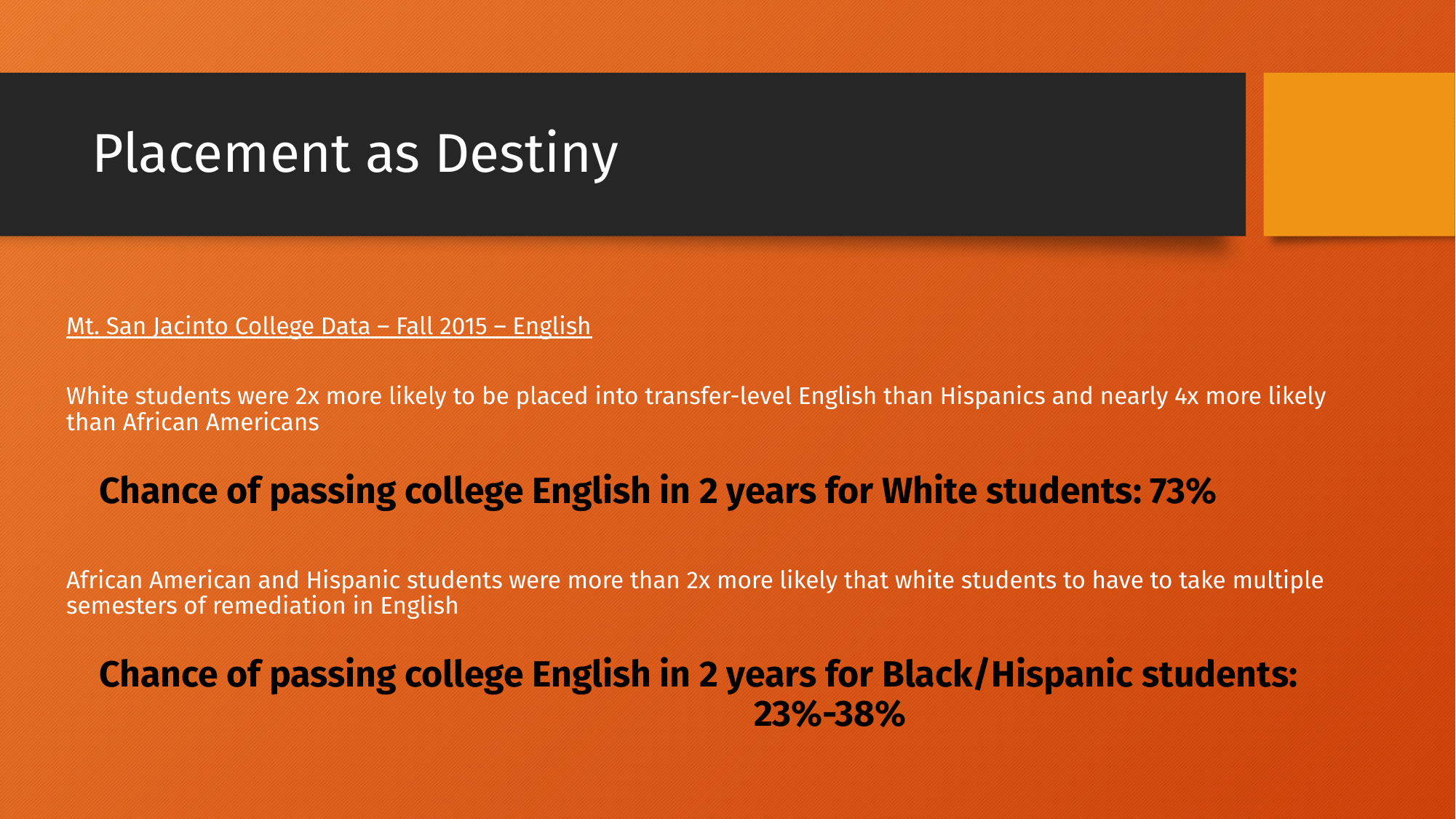

# Placement as Destiny
Mt. San Jacinto College Data – Fall 2015 – English

White students were 2x more likely to be placed into transfer-level English than Hispanics and nearly 4x more likely than African Americans

Chance of passing college English in 2 years for White students: 73%

African American and Hispanic students were more than 2x more likely that white students to have to take multiple semesters of remediation in English

Chance of passing college English in 2 years for Black/Hispanic students:  						23%-38%